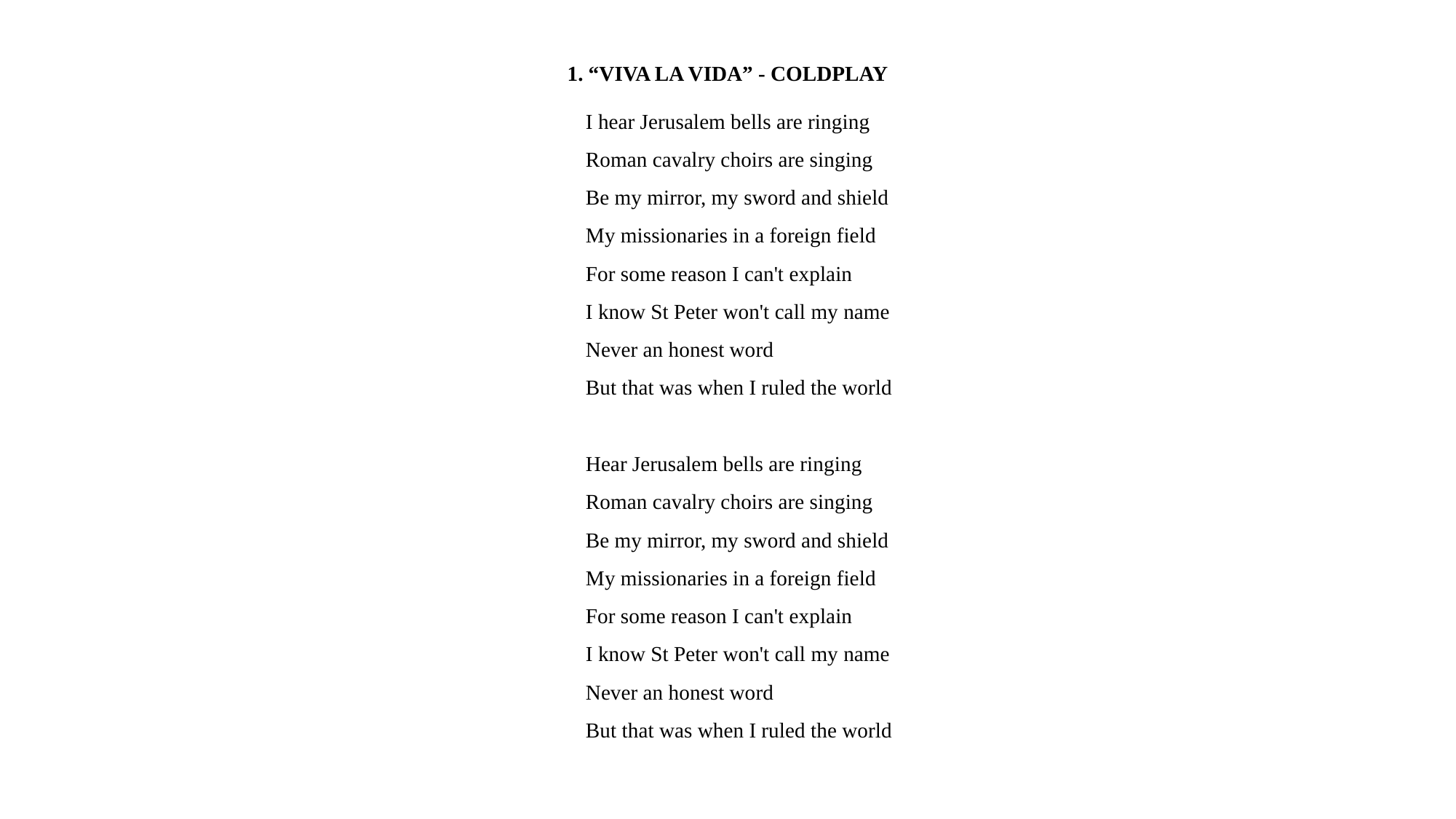

# 1. “VIVA LA VIDA” - COLDPLAY
I hear Jerusalem bells are ringing
Roman cavalry choirs are singing
Be my mirror, my sword and shield
My missionaries in a foreign field
For some reason I can't explain
I know St Peter won't call my name
Never an honest word
But that was when I ruled the world

Hear Jerusalem bells are ringing
Roman cavalry choirs are singing
Be my mirror, my sword and shield
My missionaries in a foreign field
For some reason I can't explain
I know St Peter won't call my name
Never an honest word
But that was when I ruled the world